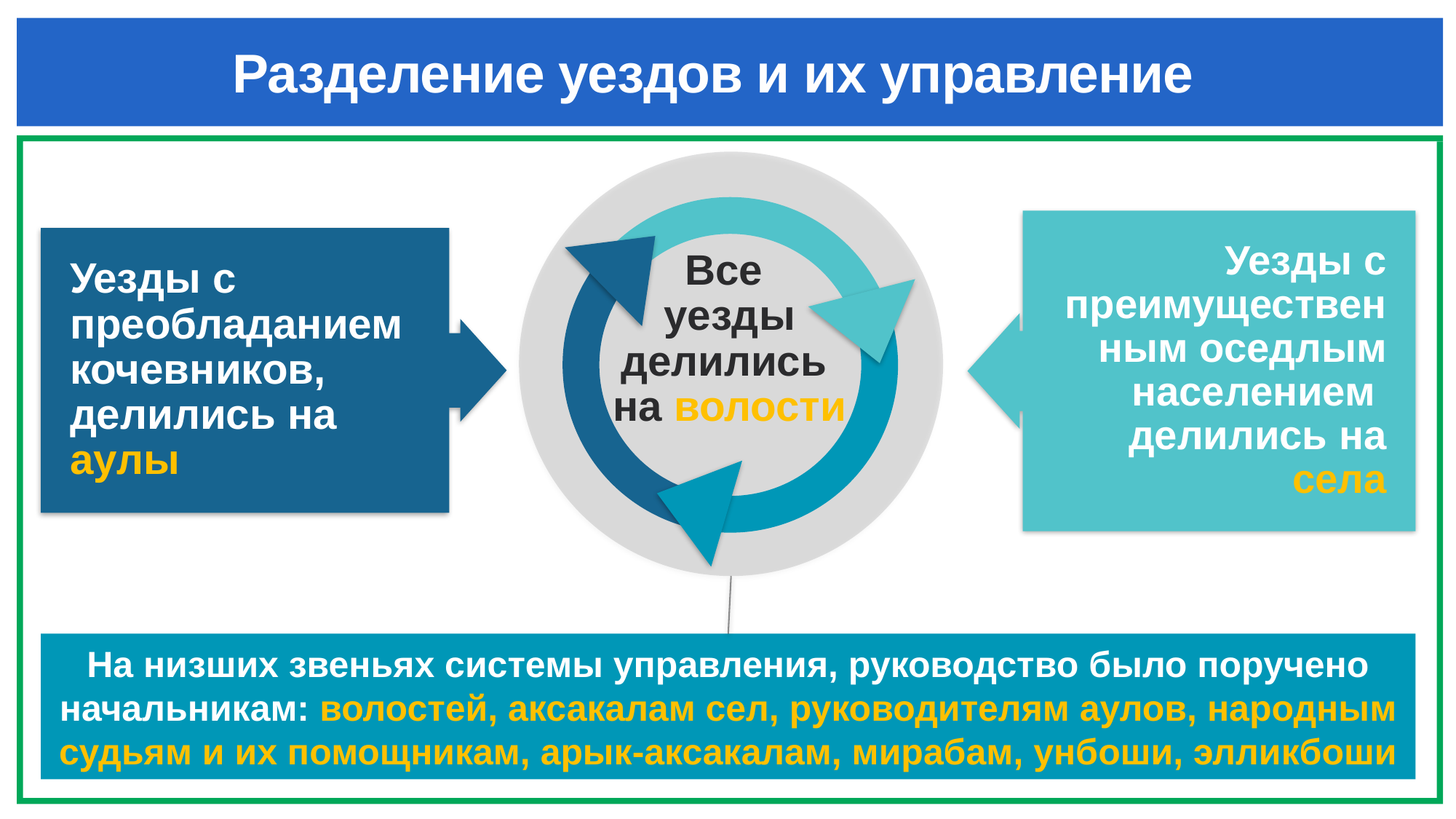

# Разделение уездов и их управление

Уезды с преимущественным оседлым населением  делились на села
Уезды с преобладанием кочевников, делились на аулы
Все
уезды делились  на волости
На низших звеньях системы управления, руководство было поручено начальникам: волостей, аксакалам сел, руководителям аулов, народным судьям и их помощникам, арык-аксакалам, мирабам, унбоши, элликбоши